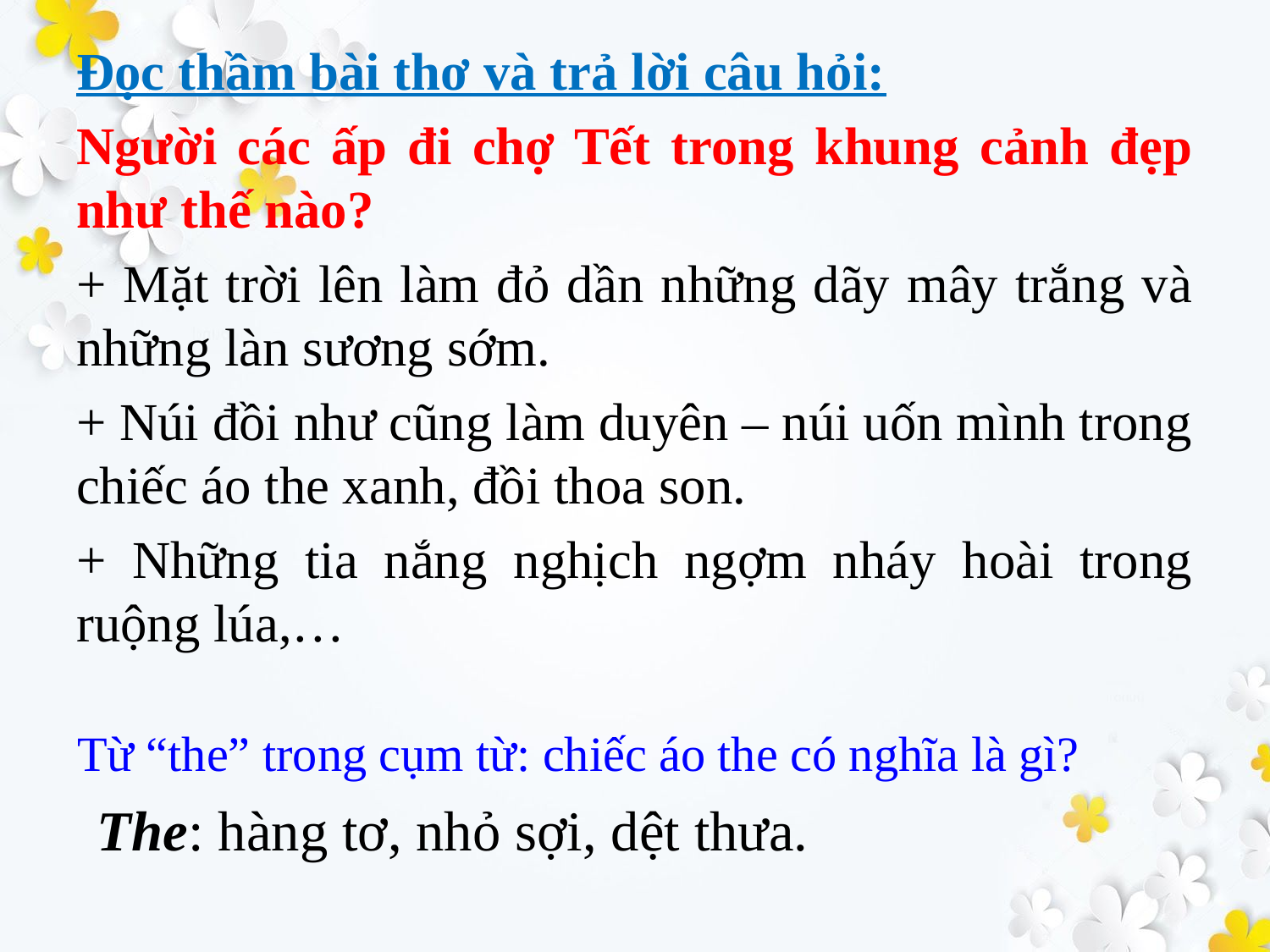

Đọc thầm bài thơ và trả lời câu hỏi:
Người các ấp đi chợ Tết trong khung cảnh đẹp như thế nào?
+ Mặt trời lên làm đỏ dần những dãy mây trắng và những làn sương sớm.
+ Núi đồi như cũng làm duyên – núi uốn mình trong chiếc áo the xanh, đồi thoa son.
+ Những tia nắng nghịch ngợm nháy hoài trong ruộng lúa,…

Từ “the” trong cụm từ: chiếc áo the có nghĩa là gì?
The: hàng tơ, nhỏ sợi, dệt thưa.